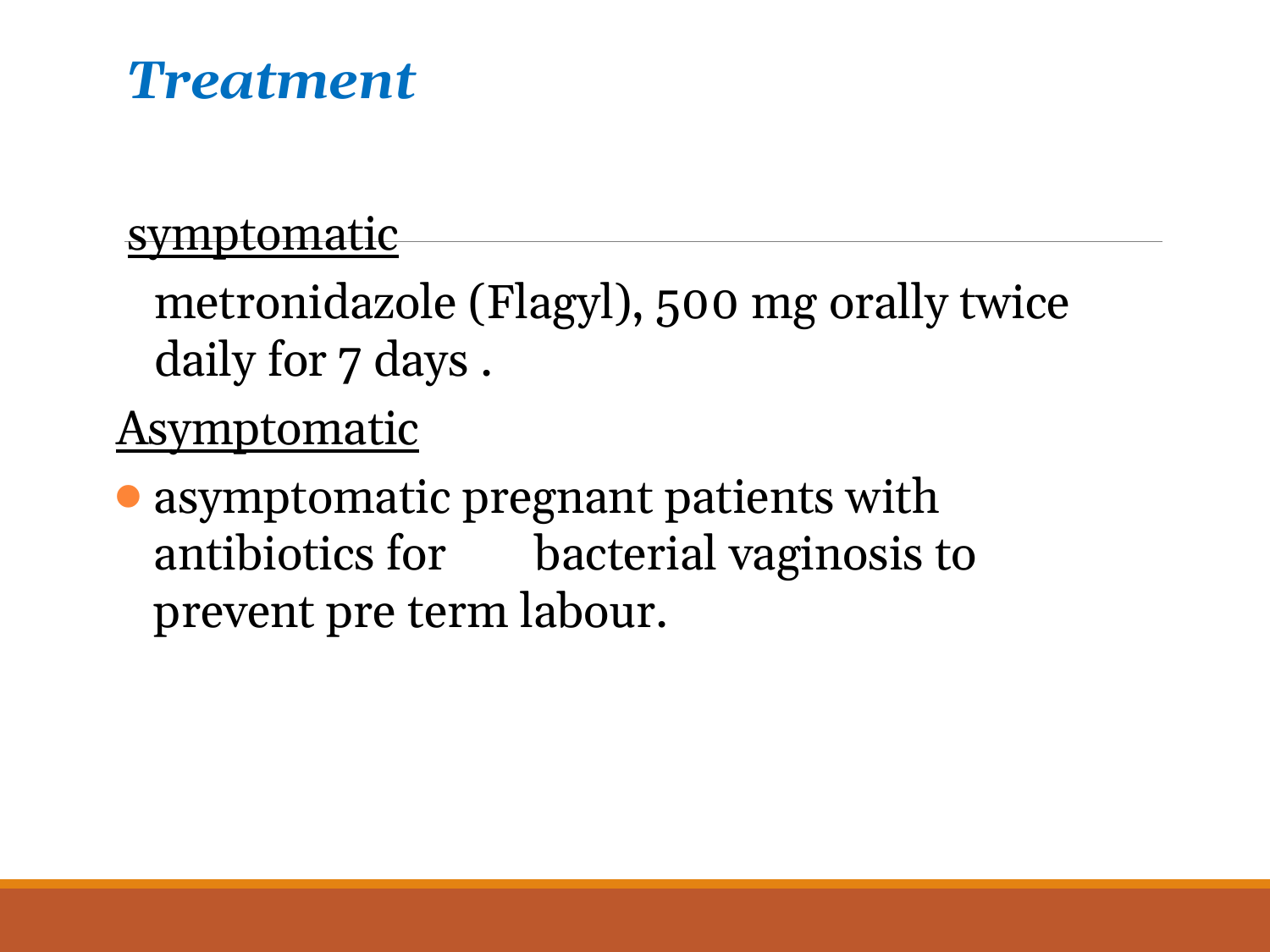

# Treatment
symptomatic
metronidazole (Flagyl), 500 mg orally twice daily for 7 days .
Asymptomatic
asymptomatic pregnant patients with antibiotics for 	bacterial vaginosis to prevent pre term labour.